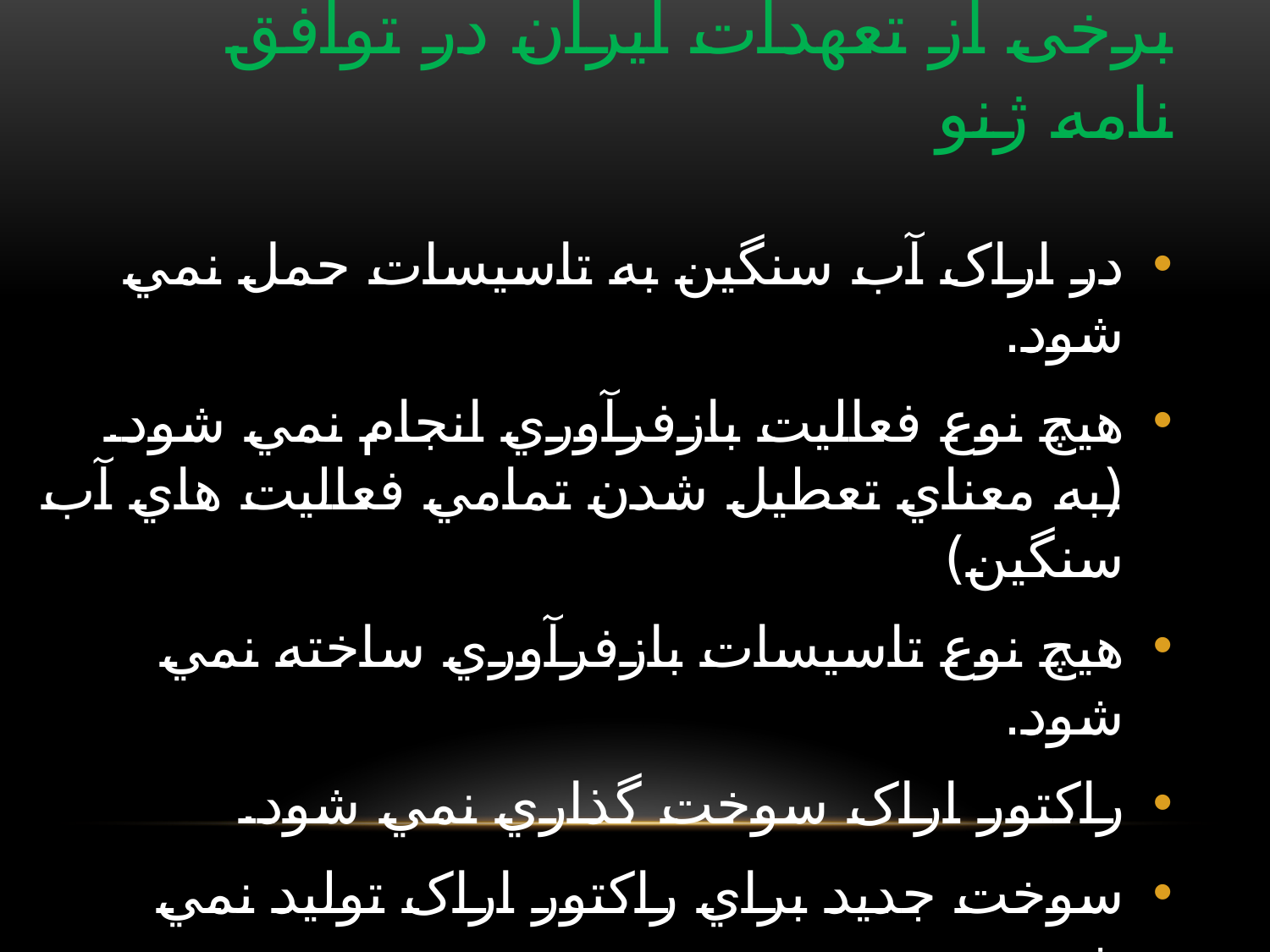

# برخی از تعهدات ایران در توافق نامه ژنو
در اراک آب سنگين به تاسيسات حمل نمي شود.
هيچ نوع فعاليت بازفرآوري انجام نمي شود. (به معناي تعطيل شدن تمامي فعاليت هاي آب سنگين)
هيچ نوع تاسيسات بازفرآوري ساخته نمي شود.
راکتور اراک سوخت گذاري نمي شود.
سوخت جديد براي راکتور اراک توليد نمي شود.
سوخت «توليد شده» براي راکتور اراک «تست» نمي شود.